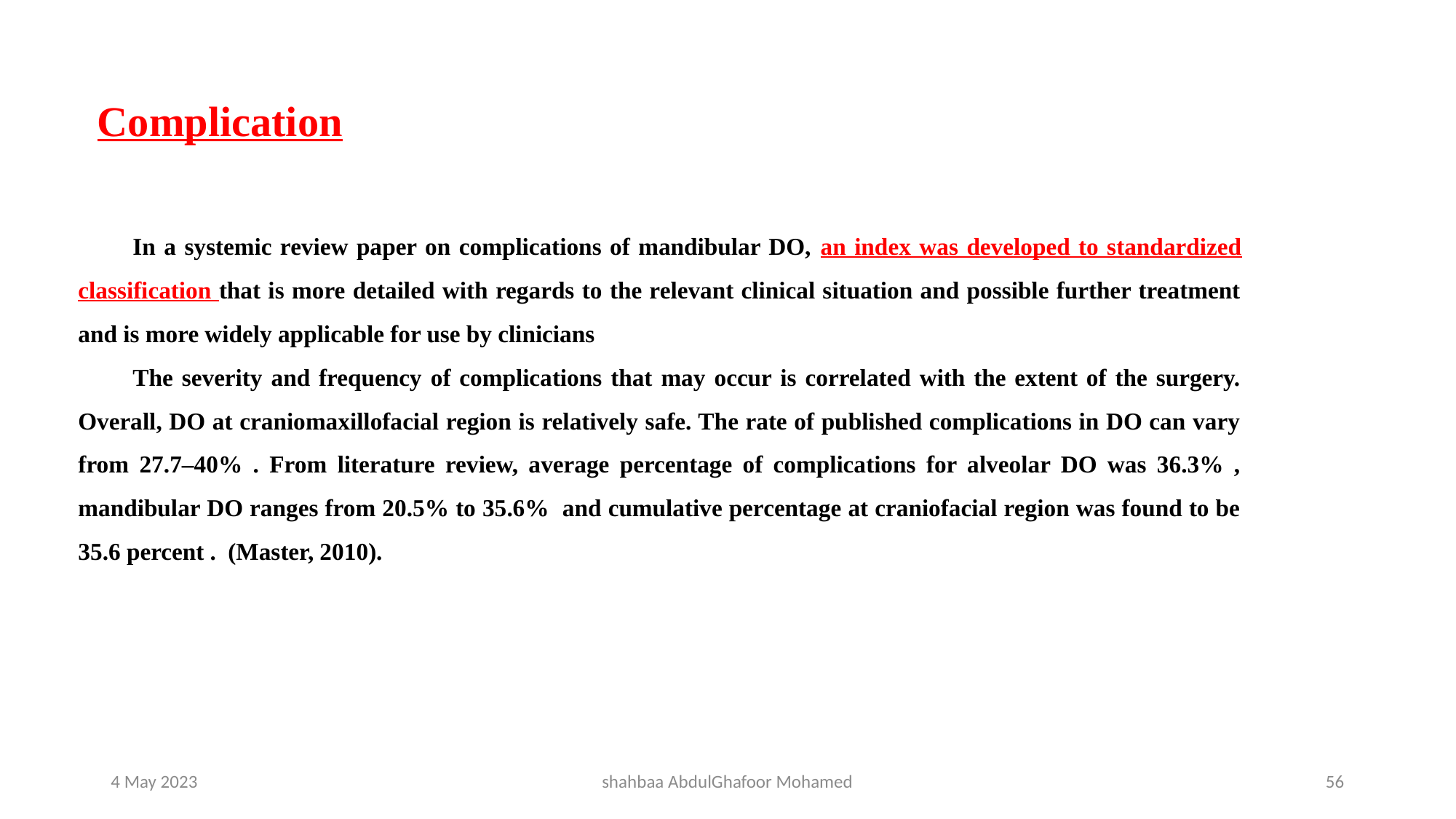

Complication
In a systemic review paper on complications of mandibular DO, an index was developed to standardized classification that is more detailed with regards to the relevant clinical situation and possible further treatment and is more widely applicable for use by clinicians
The severity and frequency of complications that may occur is correlated with the extent of the surgery. Overall, DO at craniomaxillofacial region is relatively safe. The rate of published complications in DO can vary from 27.7–40% . From literature review, average percentage of complications for alveolar DO was 36.3% , mandibular DO ranges from 20.5% to 35.6%  and cumulative percentage at craniofacial region was found to be 35.6 percent .  (Master, 2010).
4 May 2023
shahbaa AbdulGhafoor Mohamed
56